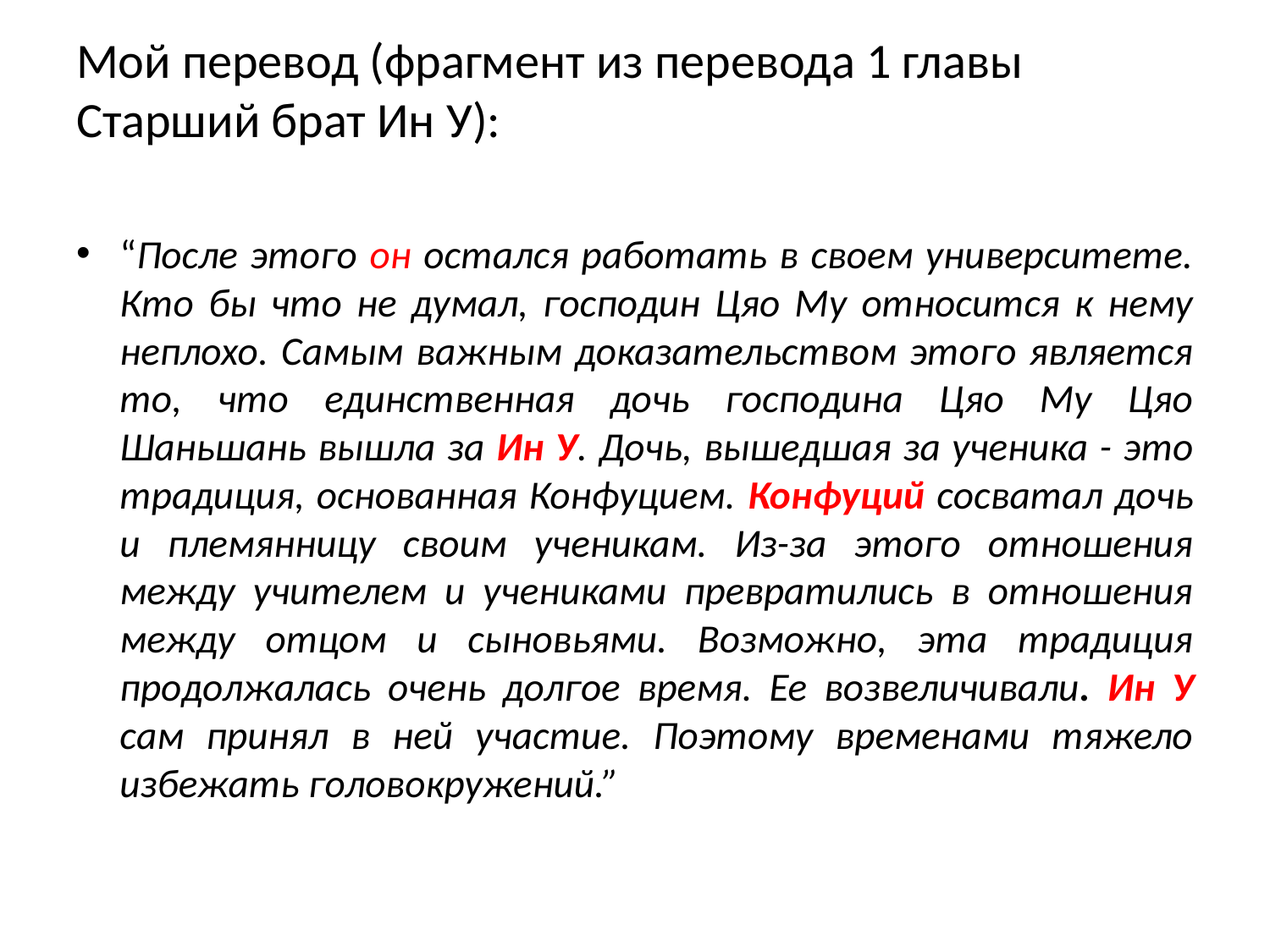

# Мой перевод (фрагмент из перевода 1 главы Старший брат Ин У):
“После этого он остался работать в своем университете. Кто бы что не думал, господин Цяо Му относится к нему неплохо. Самым важным доказательством этого является то, что единственная дочь господина Цяо Му Цяо Шаньшань вышла за Ин У. Дочь, вышедшая за ученика - это традиция, основанная Конфуцием. Конфуций сосватал дочь и племянницу своим ученикам. Из-за этого отношения между учителем и учениками превратились в отношения между отцом и сыновьями. Возможно, эта традиция продолжалась очень долгое время. Ее возвеличивали. Ин У сам принял в ней участие. Поэтому временами тяжело избежать головокружений.”